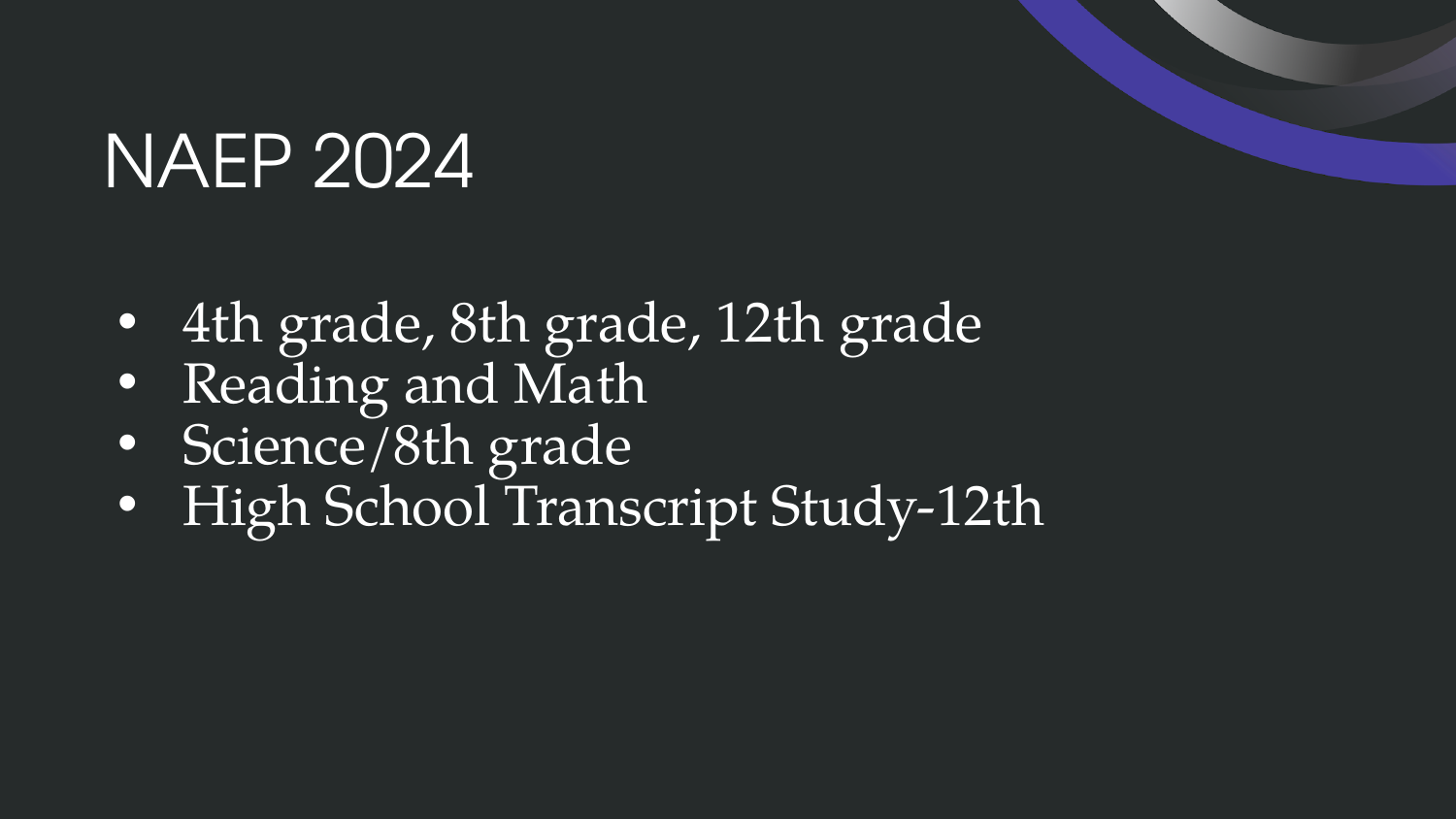

# NAEP 2024
4th grade, 8th grade, 12th grade
Reading and Math
Science/8th grade
High School Transcript Study-12th